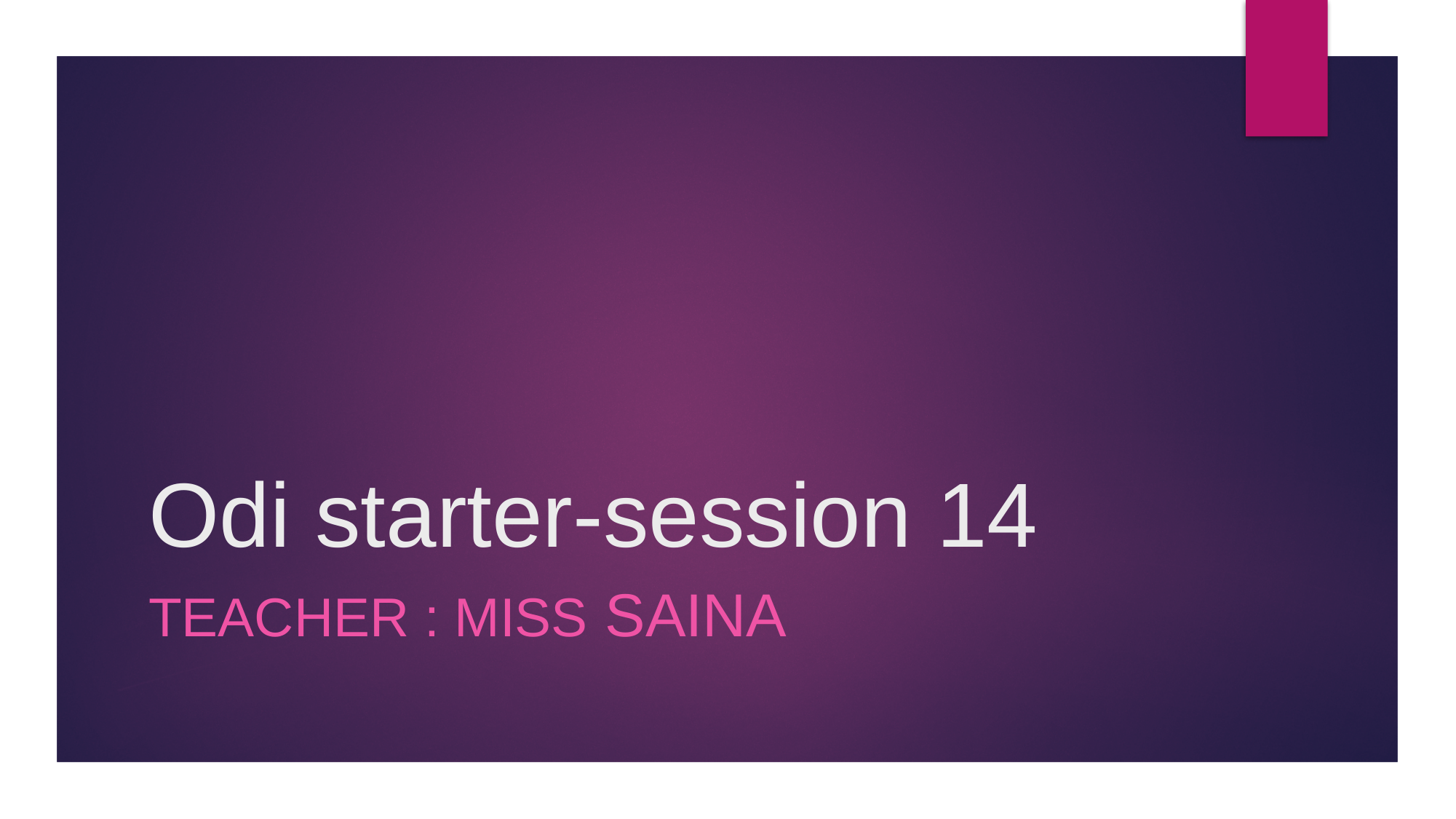

# Odi starter-session 14
Teacher : miss saina